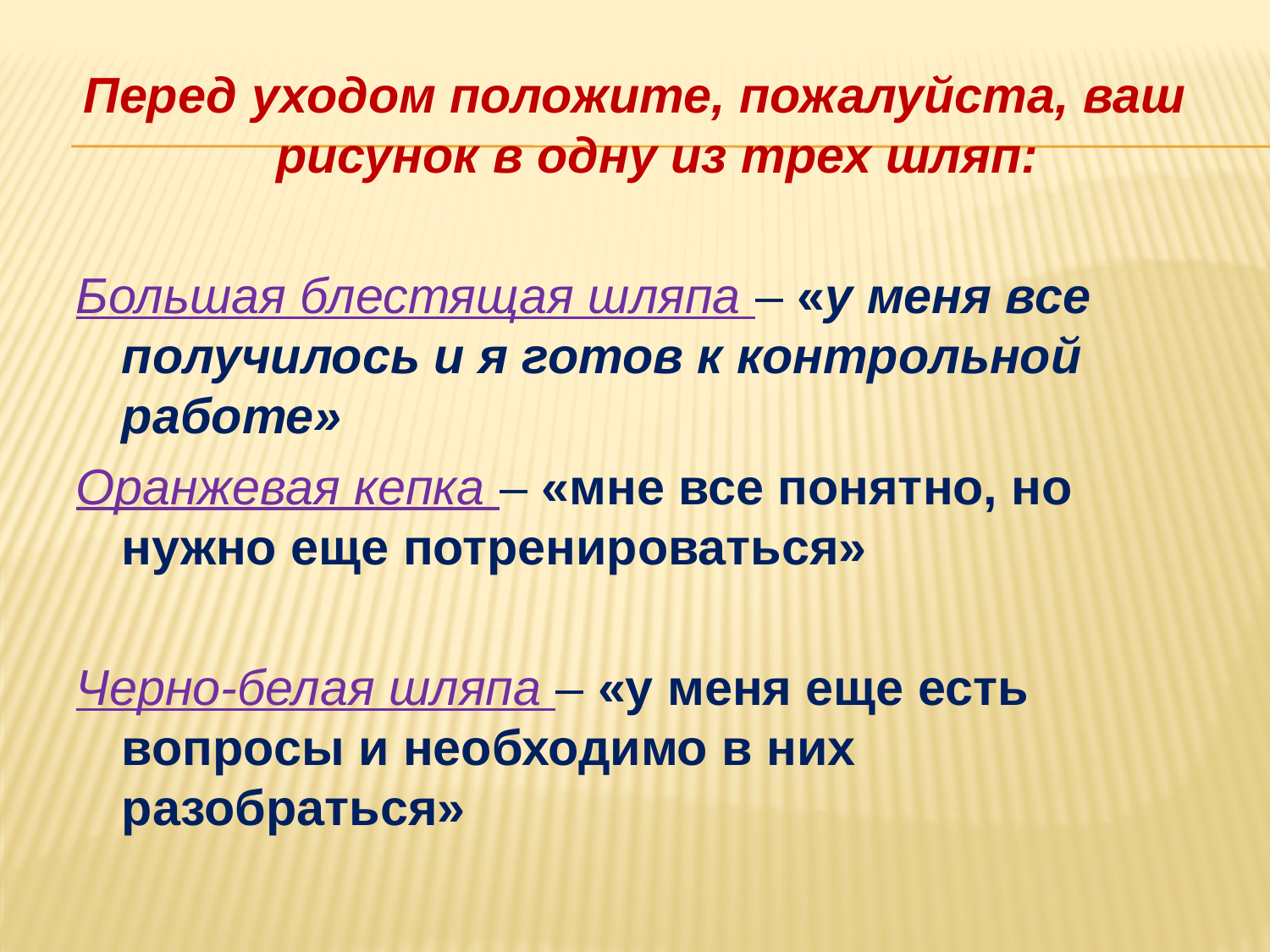

Перед уходом положите, пожалуйста, ваш рисунок в одну из трех шляп:

Большая блестящая шляпа – «у меня все получилось и я готов к контрольной работе»
Оранжевая кепка – «мне все понятно, но нужно еще потренироваться»

Черно-белая шляпа – «у меня еще есть вопросы и необходимо в них разобраться»